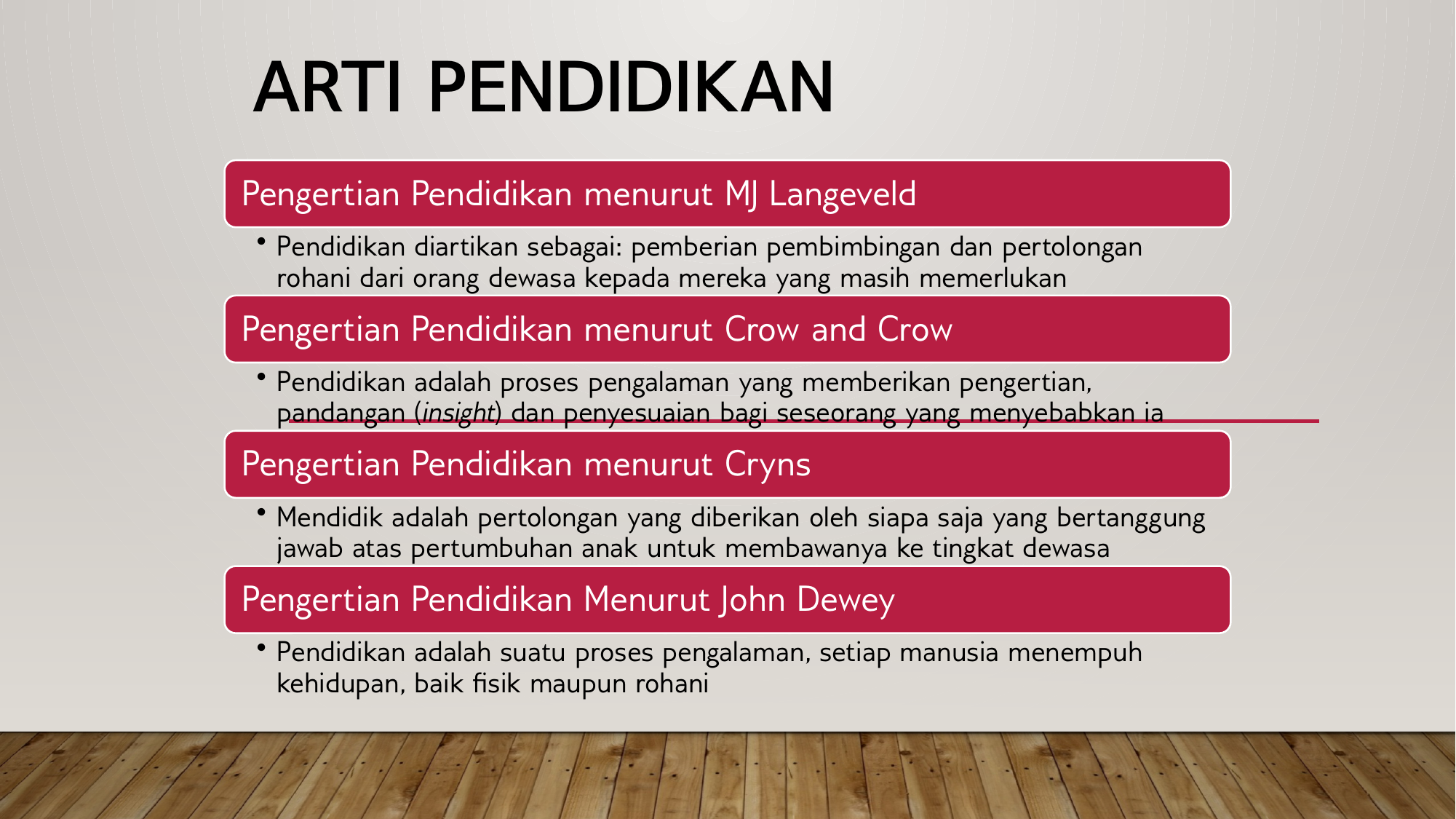

# Arti Pendidikan
Pengertian Pendidikan menurut MJ Langeveld
Pendidikan diartikan sebagai: pemberian pembimbingan dan pertolongan rohani dari orang dewasa kepada mereka yang masih memerlukan
Pengertian Pendidikan menurut Crow and Crow
Pendidikan adalah proses pengalaman yang memberikan pengertian, pandangan (insight) dan penyesuaian bagi seseorang yang menyebabkan ia berkembang
Pengertian Pendidikan menurut Cryns
Mendidik adalah pertolongan yang diberikan oleh siapa saja yang bertanggung jawab atas pertumbuhan anak untuk membawanya ke tingkat dewasa
Pengertian Pendidikan Menurut John Dewey
Pendidikan adalah suatu proses pengalaman, setiap manusia menempuh kehidupan, baik fisik maupun rohani